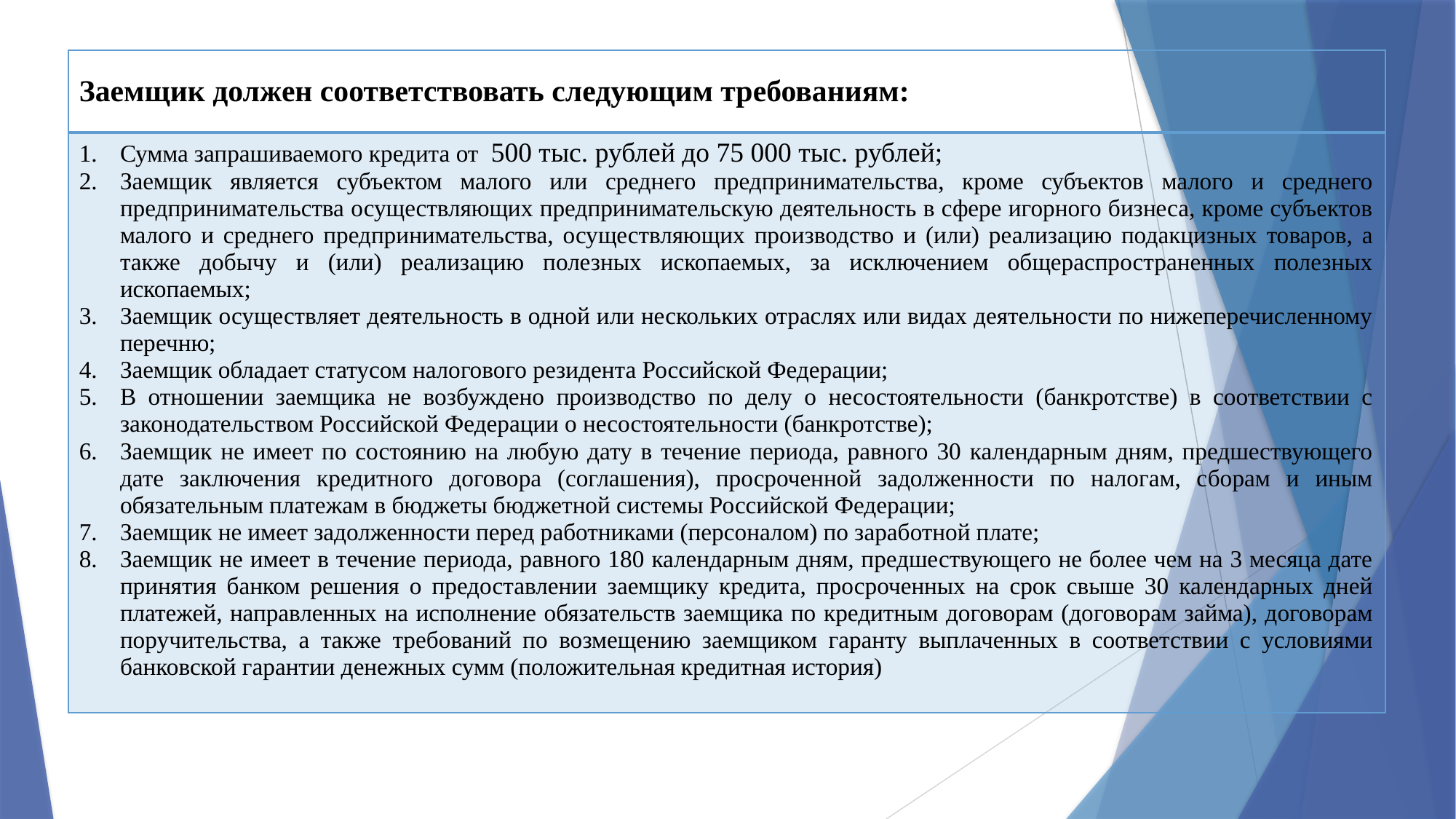

| Заемщик должен соответствовать следующим требованиям: |
| --- |
| Сумма запрашиваемого кредита от 500 тыс. рублей до 75 000 тыс. рублей; Заемщик является субъектом малого или среднего предпринимательства, кроме субъектов малого и среднего предпринимательства осуществляющих предпринимательскую деятельность в сфере игорного бизнеса, кроме субъектов малого и среднего предпринимательства, осуществляющих производство и (или) реализацию подакцизных товаров, а также добычу и (или) реализацию полезных ископаемых, за исключением общераспространенных полезных ископаемых; Заемщик осуществляет деятельность в одной или нескольких отраслях или видах деятельности по нижеперечисленному перечню; Заемщик обладает статусом налогового резидента Российской Федерации; В отношении заемщика не возбуждено производство по делу о несостоятельности (банкротстве) в соответствии с законодательством Российской Федерации о несостоятельности (банкротстве); Заемщик не имеет по состоянию на любую дату в течение периода, равного 30 календарным дням, предшествующего дате заключения кредитного договора (соглашения), просроченной задолженности по налогам, сборам и иным обязательным платежам в бюджеты бюджетной системы Российской Федерации; Заемщик не имеет задолженности перед работниками (персоналом) по заработной плате; Заемщик не имеет в течение периода, равного 180 календарным дням, предшествующего не более чем на 3 месяца дате принятия банком решения о предоставлении заемщику кредита, просроченных на срок свыше 30 календарных дней платежей, направленных на исполнение обязательств заемщика по кредитным договорам (договорам займа), договорам поручительства, а также требований по возмещению заемщиком гаранту выплаченных в соответствии с условиями банковской гарантии денежных сумм (положительная кредитная история) |